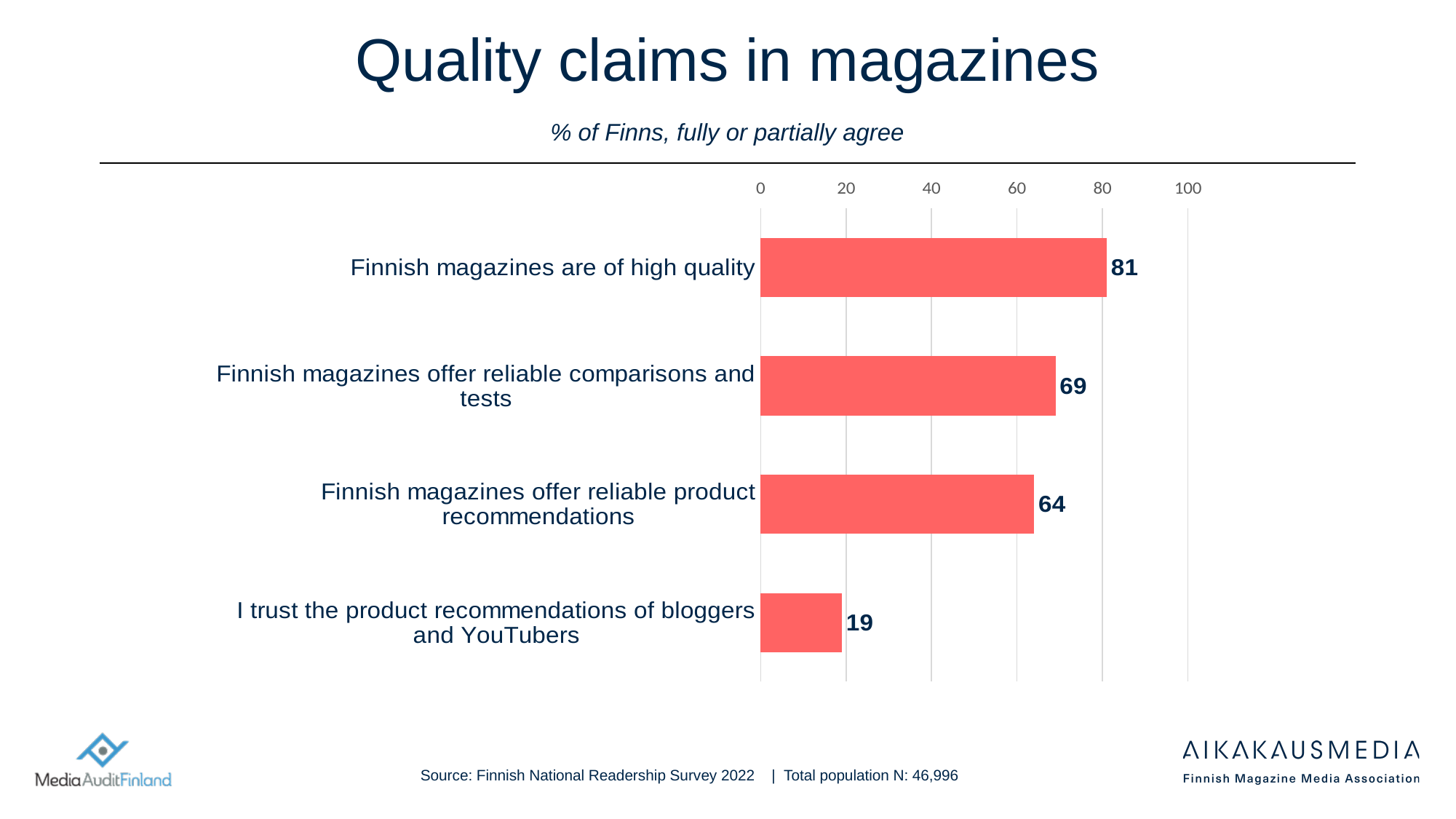

# Quality claims in magazines % of Finns, fully or partially agree

### Chart

| Category | Column2 |
|---|---|
| I trust the product recommendations of bloggers and YouTubers | 19.0 |
| Finnish magazines offer reliable product recommendations | 64.0 |
| Finnish magazines offer reliable comparisons and tests | 69.0 |
| Finnish magazines are of high quality | 81.0 |
Source: Finnish National Readership Survey 2022    |  Total population N: 46,996